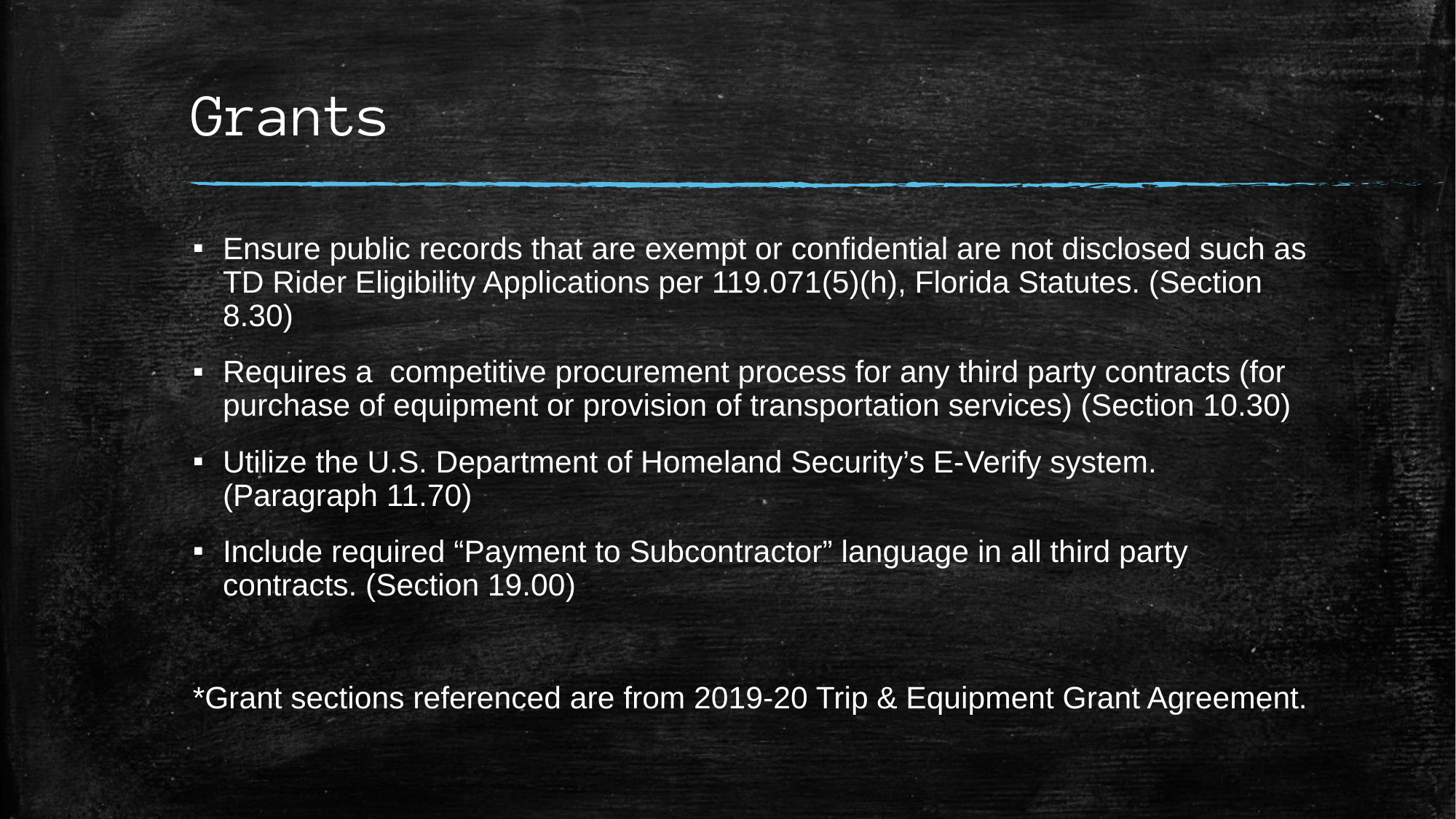

# Grants
Ensure public records that are exempt or confidential are not disclosed such as TD Rider Eligibility Applications per 119.071(5)(h), Florida Statutes. (Section 8.30)
Requires a  competitive procurement process for any third party contracts (for purchase of equipment or provision of transportation services) (Section 10.30)
Utilize the U.S. Department of Homeland Security’s E-Verify system.  (Paragraph 11.70)
Include required “Payment to Subcontractor” language in all third party contracts. (Section 19.00)

*Grant sections referenced are from 2019-20 Trip & Equipment Grant Agreement.